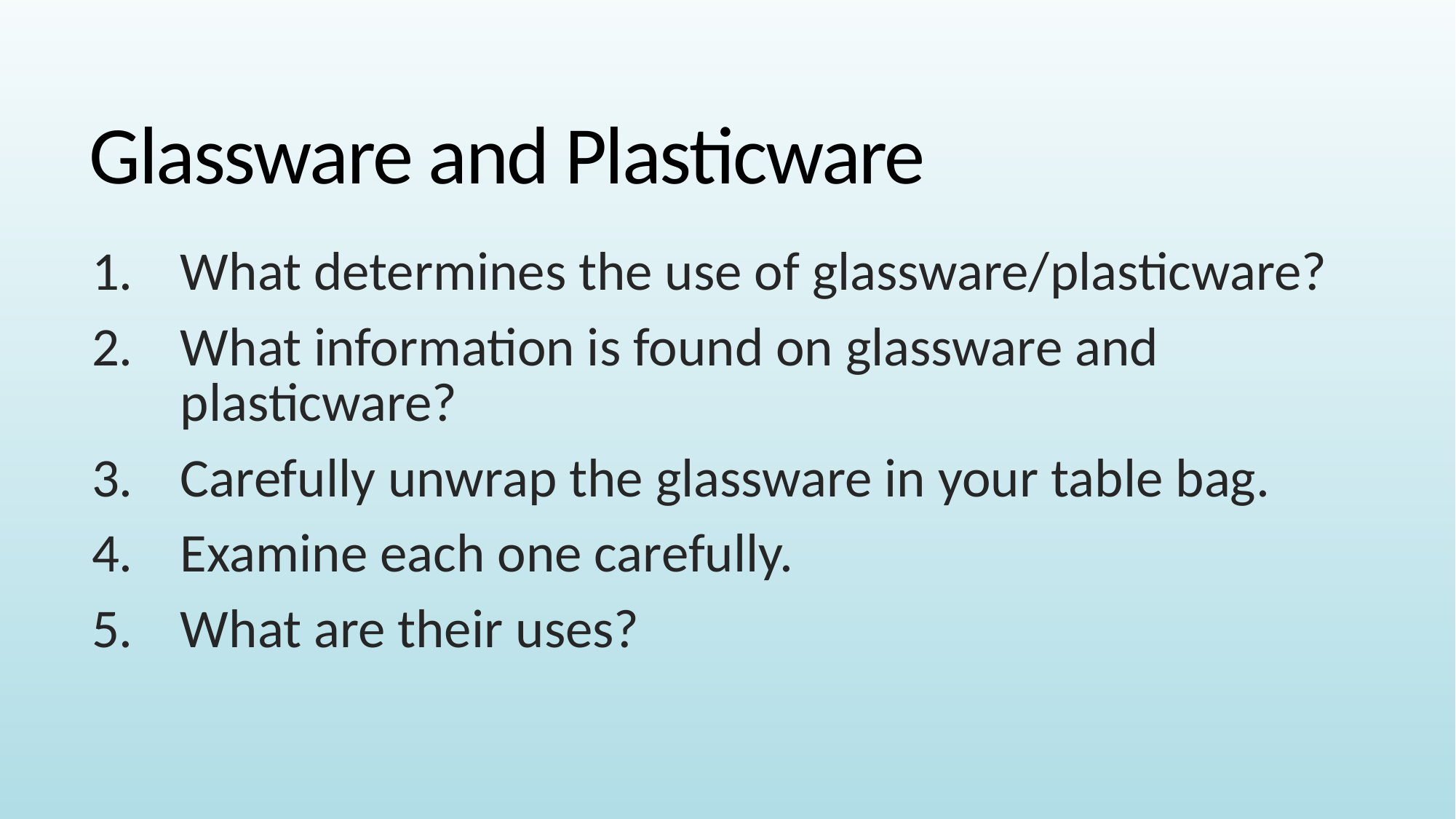

# Glassware and Plasticware
What determines the use of glassware/plasticware?
What information is found on glassware and plasticware?
Carefully unwrap the glassware in your table bag.
Examine each one carefully.
What are their uses?